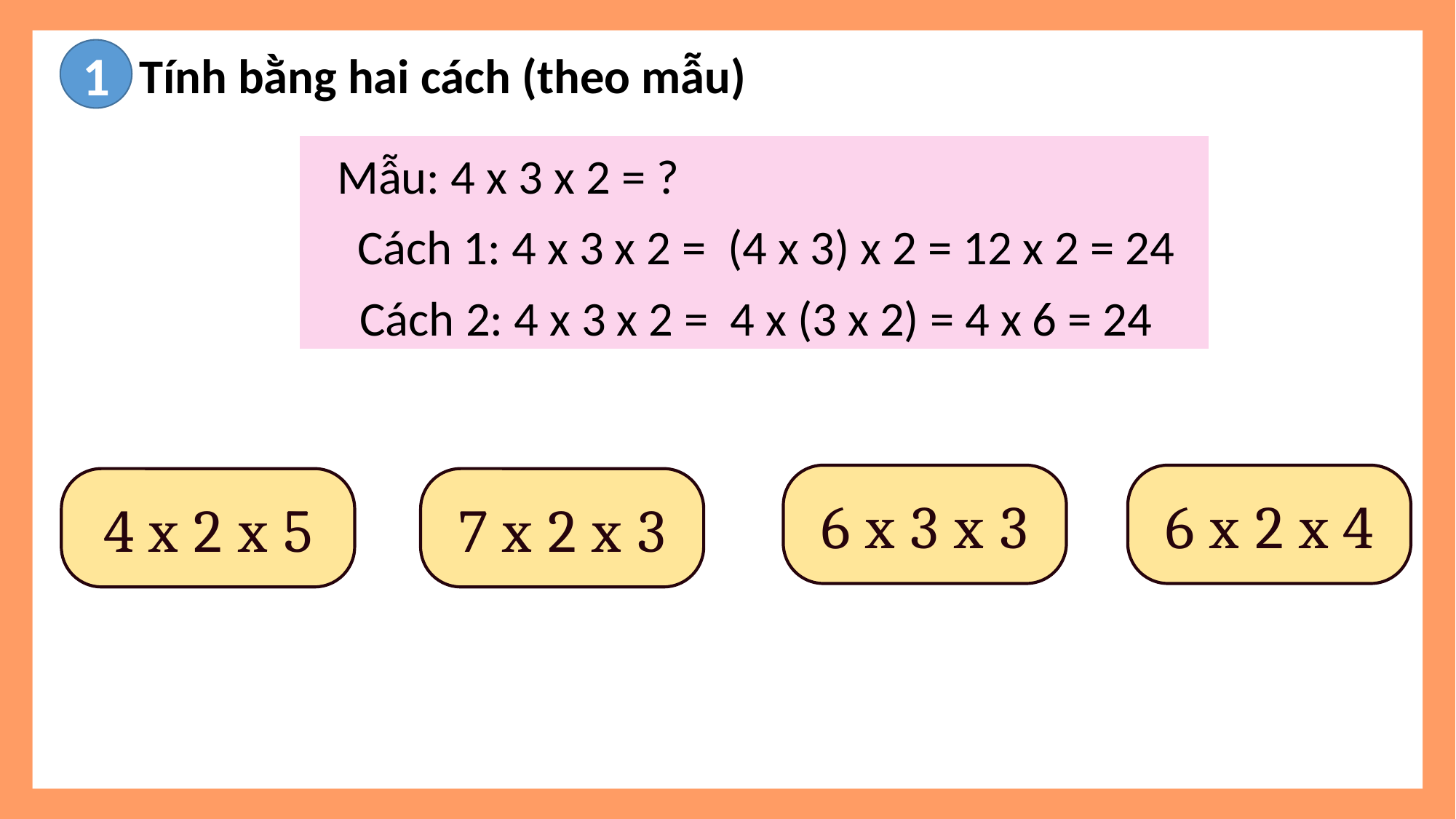

1
Tính bằng hai cách (theo mẫu)

Mẫu: 4 x 3 x 2 = ?
Cách 1: 4 x 3 x 2 =  (4 x 3) x 2 = 12 x 2 = 24
Cách 2: 4 x 3 x 2 =  4 x (3 x 2) = 4 x 6 = 24
6 x 3 x 3
6 x 2 x 4
4 x 2 x 5
7 x 2 x 3